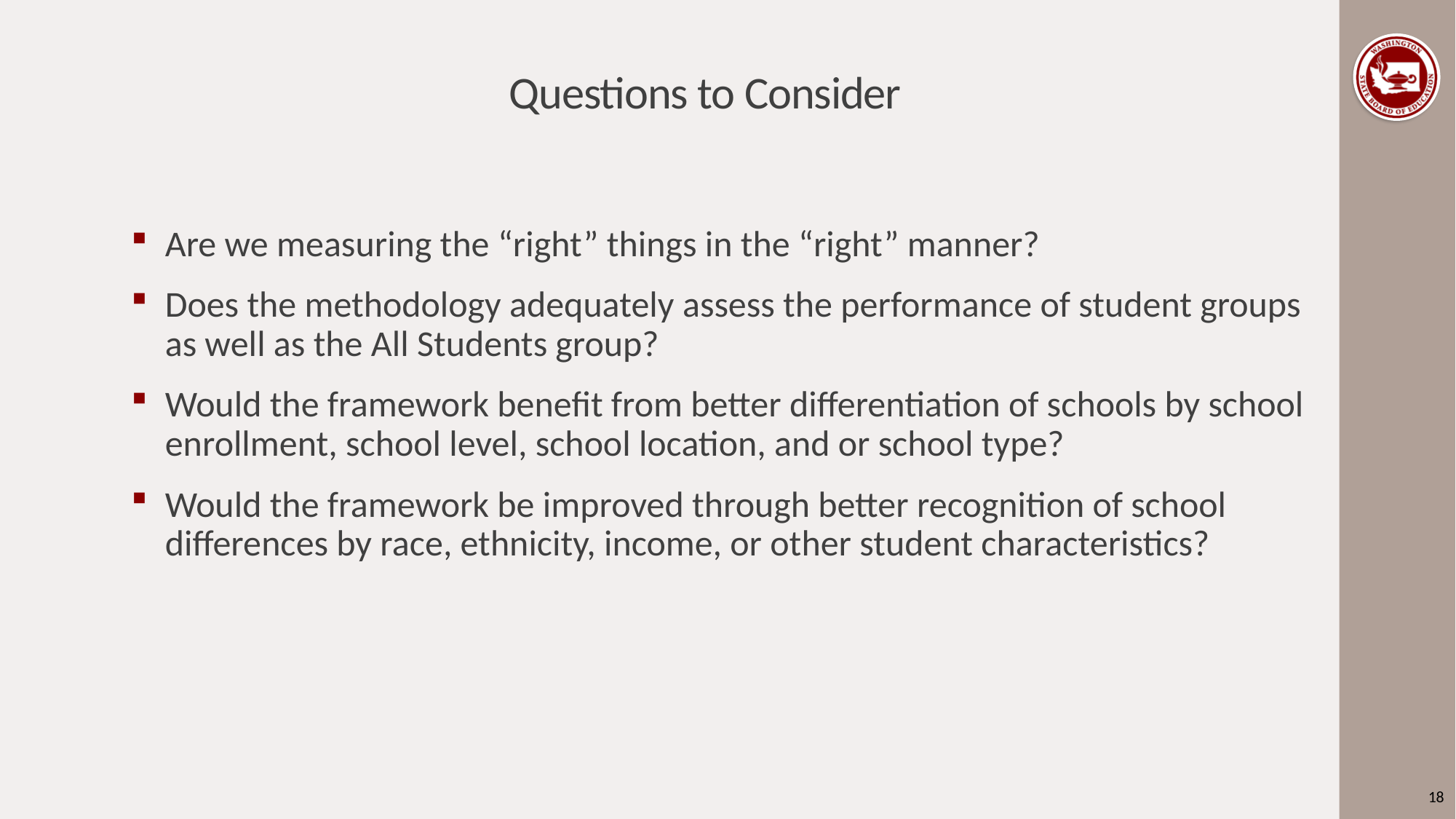

# Questions to Consider
Are we measuring the “right” things in the “right” manner?
Does the methodology adequately assess the performance of student groups as well as the All Students group?
Would the framework benefit from better differentiation of schools by school enrollment, school level, school location, and or school type?
Would the framework be improved through better recognition of school differences by race, ethnicity, income, or other student characteristics?
18